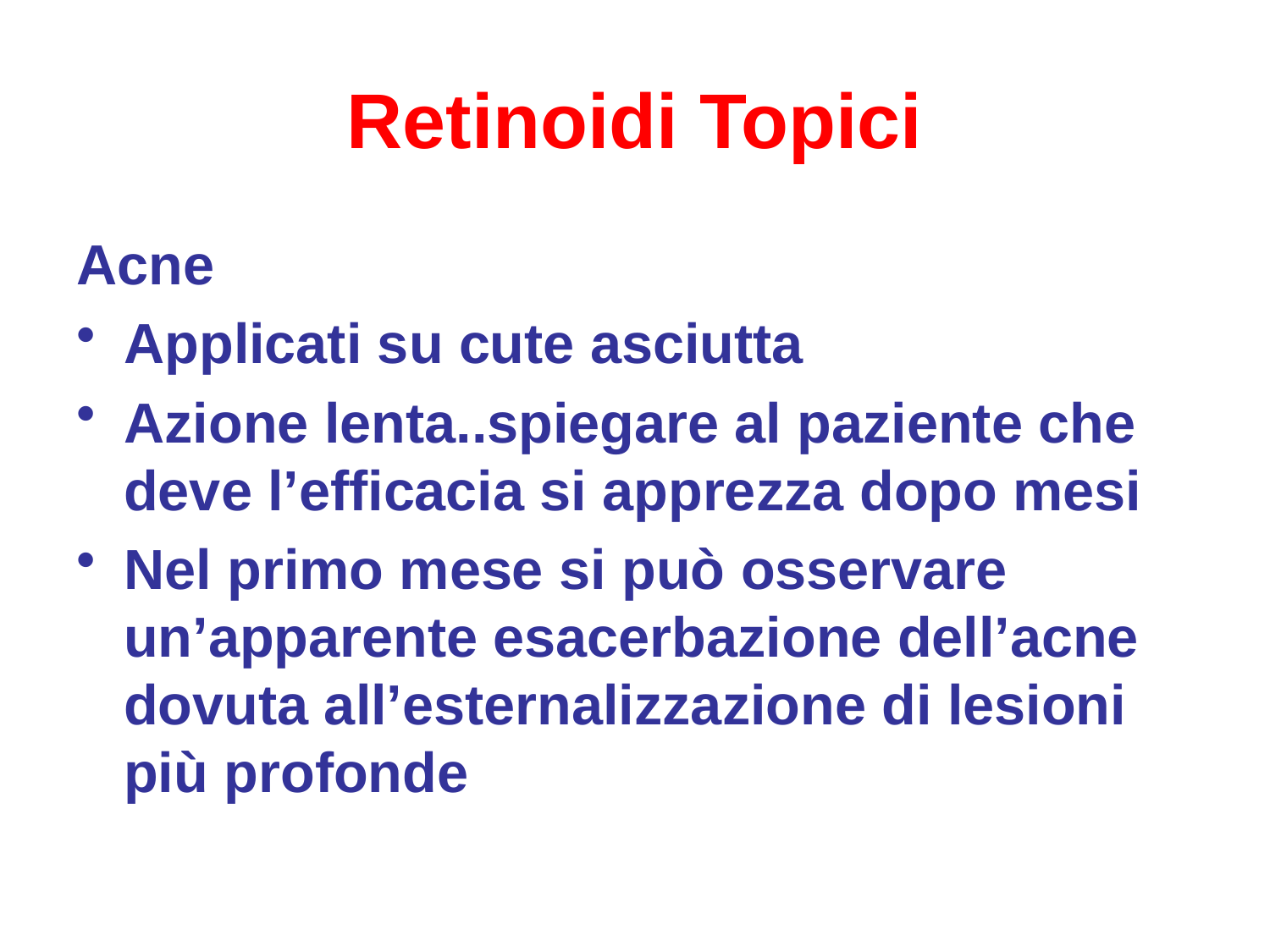

# Retinoidi Topici
Acne
Applicati su cute asciutta
Azione lenta..spiegare al paziente che deve l’efficacia si apprezza dopo mesi
Nel primo mese si può osservare un’apparente esacerbazione dell’acne dovuta all’esternalizzazione di lesioni più profonde